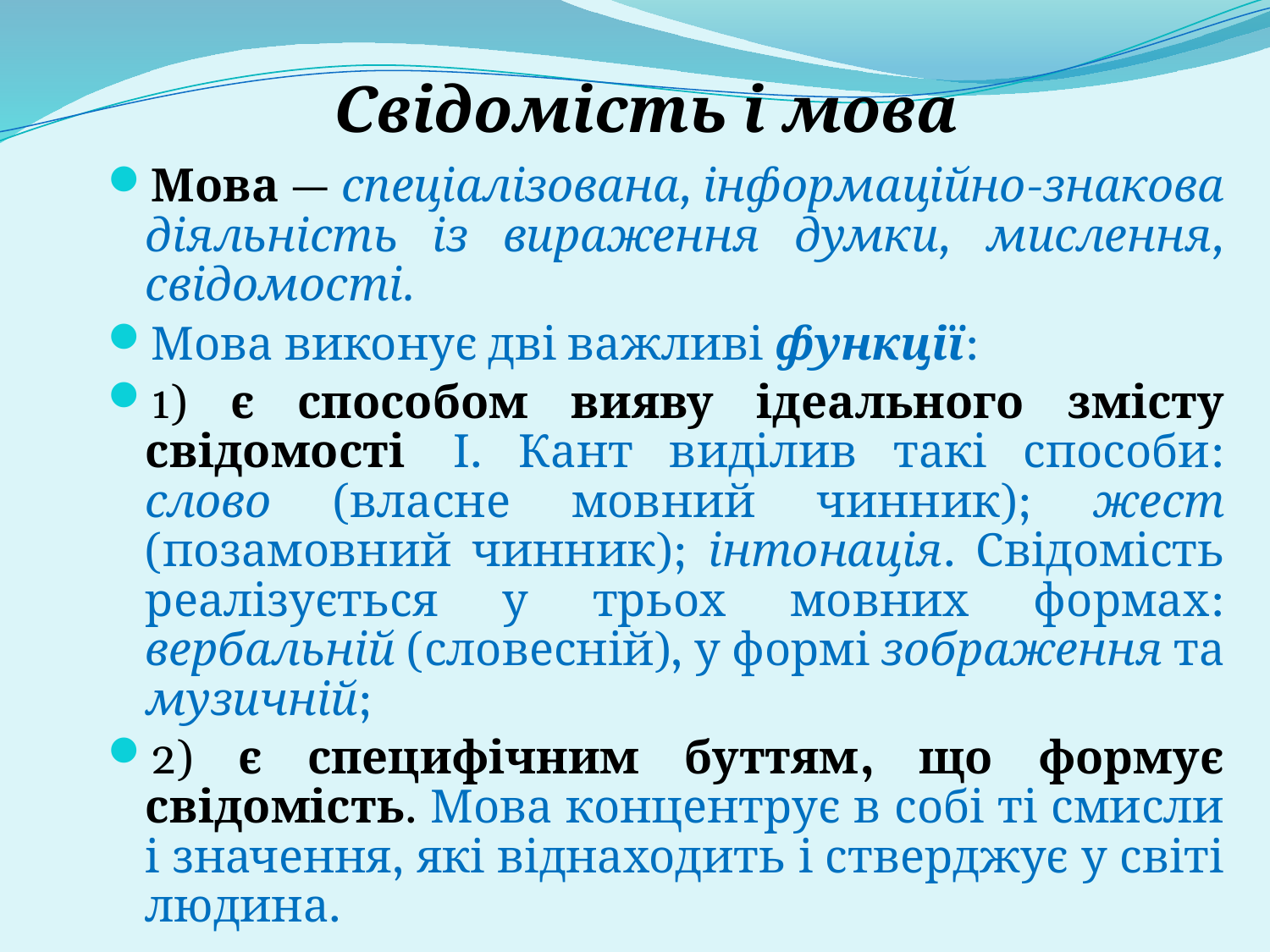

# Свідомість і мова
Мова — спеціалізована, інформаційно-знакова діяльність із вираження думки, мислення, свідомості.
Мова виконує дві важливі функції:
1) є способом вияву ідеального змісту свідомості. І. Кант виділив такі способи: слово (власне мовний чинник); жест (позамовний чинник); інтонація. Свідомість реалізується у трьох мовних формах: вербальній (словесній), у формі зображення та музичній;
2) є специфічним буттям, що формує свідомість. Мова концентрує в собі ті смисли і значення, які віднаходить і стверджує у світі людина.